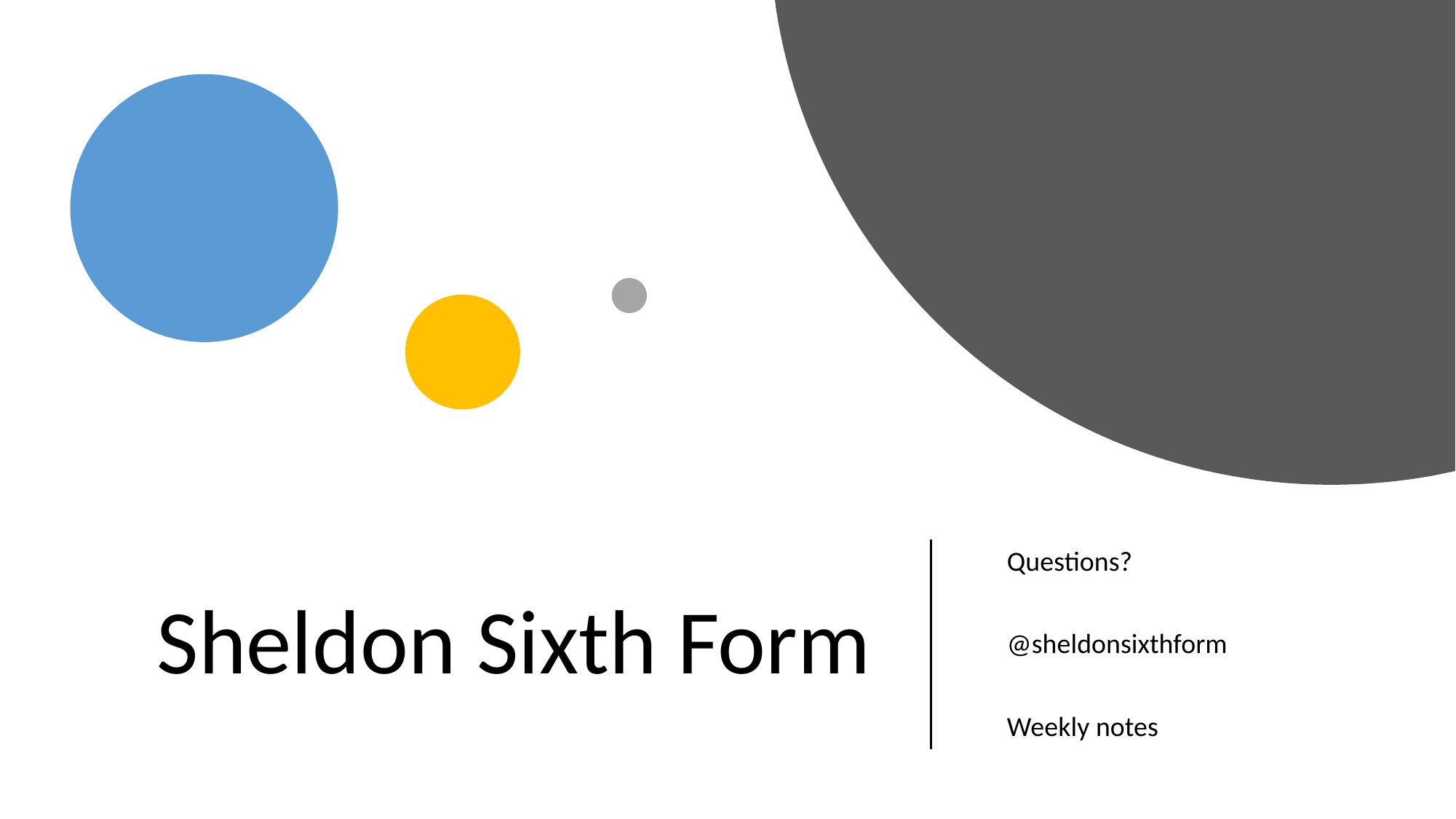

# Sheldon Sixth Form
Questions?

@sheldonsixthform

Weekly notes